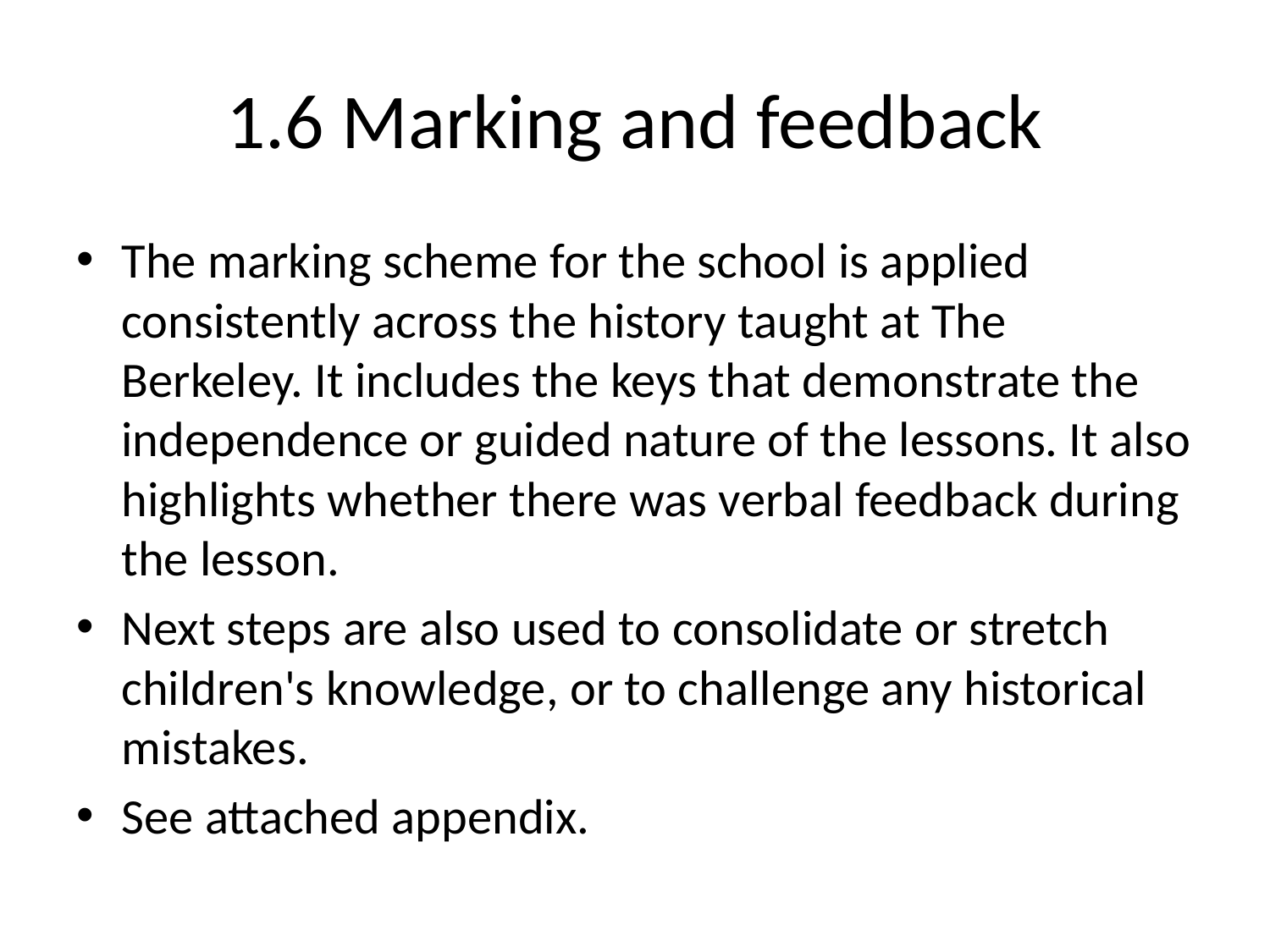

# 1.6 Marking and feedback
The marking scheme for the school is applied consistently across the history taught at The Berkeley. It includes the keys that demonstrate the independence or guided nature of the lessons. It also highlights whether there was verbal feedback during the lesson.
Next steps are also used to consolidate or stretch children's knowledge, or to challenge any historical mistakes.
See attached appendix.